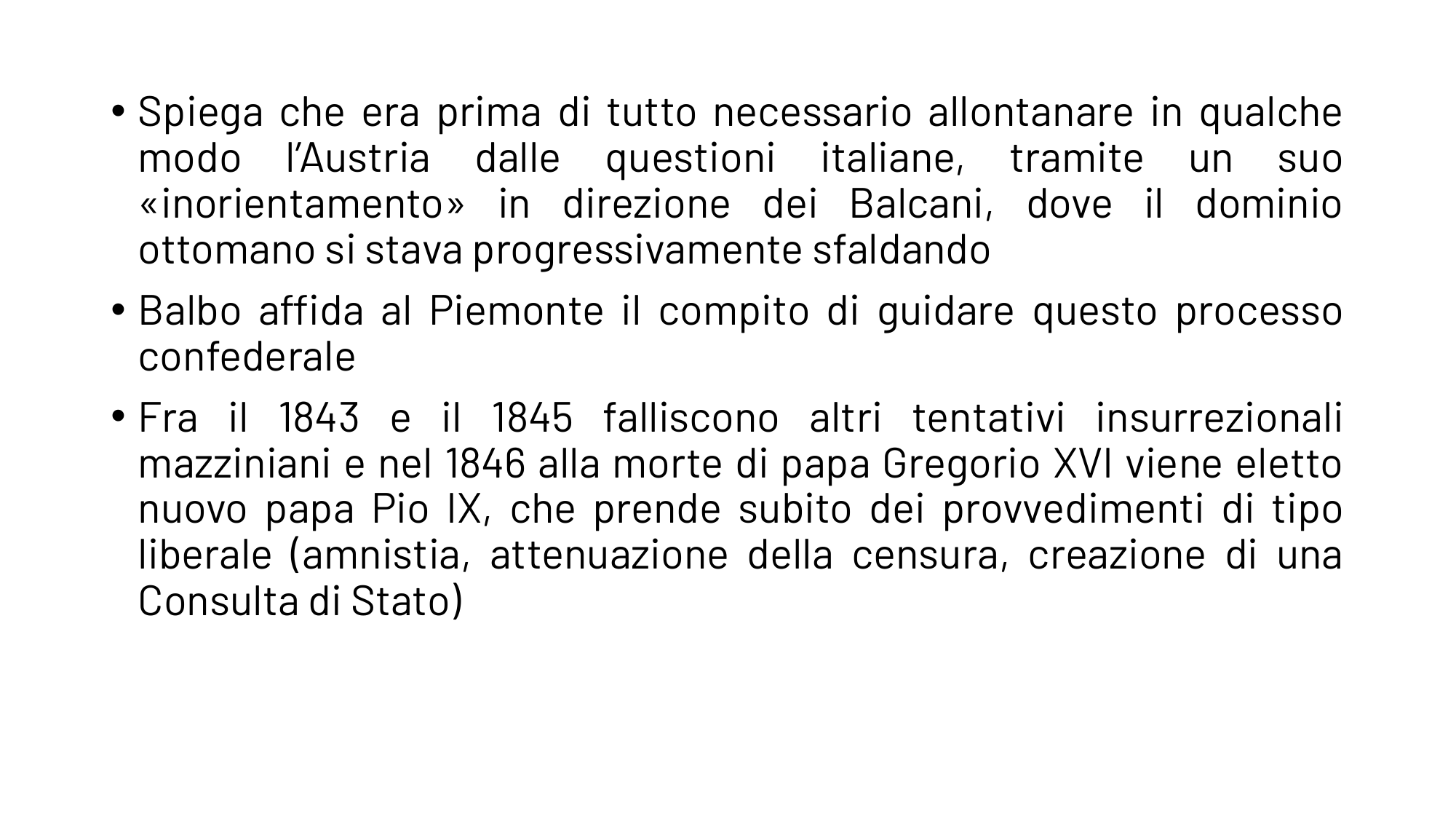

Spiega che era prima di tutto necessario allontanare in qualche modo l’Austria dalle questioni italiane, tramite un suo «inorientamento» in direzione dei Balcani, dove il dominio ottomano si stava progressivamente sfaldando
Balbo affida al Piemonte il compito di guidare questo processo confederale
Fra il 1843 e il 1845 falliscono altri tentativi insurrezionali mazziniani e nel 1846 alla morte di papa Gregorio XVI viene eletto nuovo papa Pio IX, che prende subito dei provvedimenti di tipo liberale (amnistia, attenuazione della censura, creazione di una Consulta di Stato)